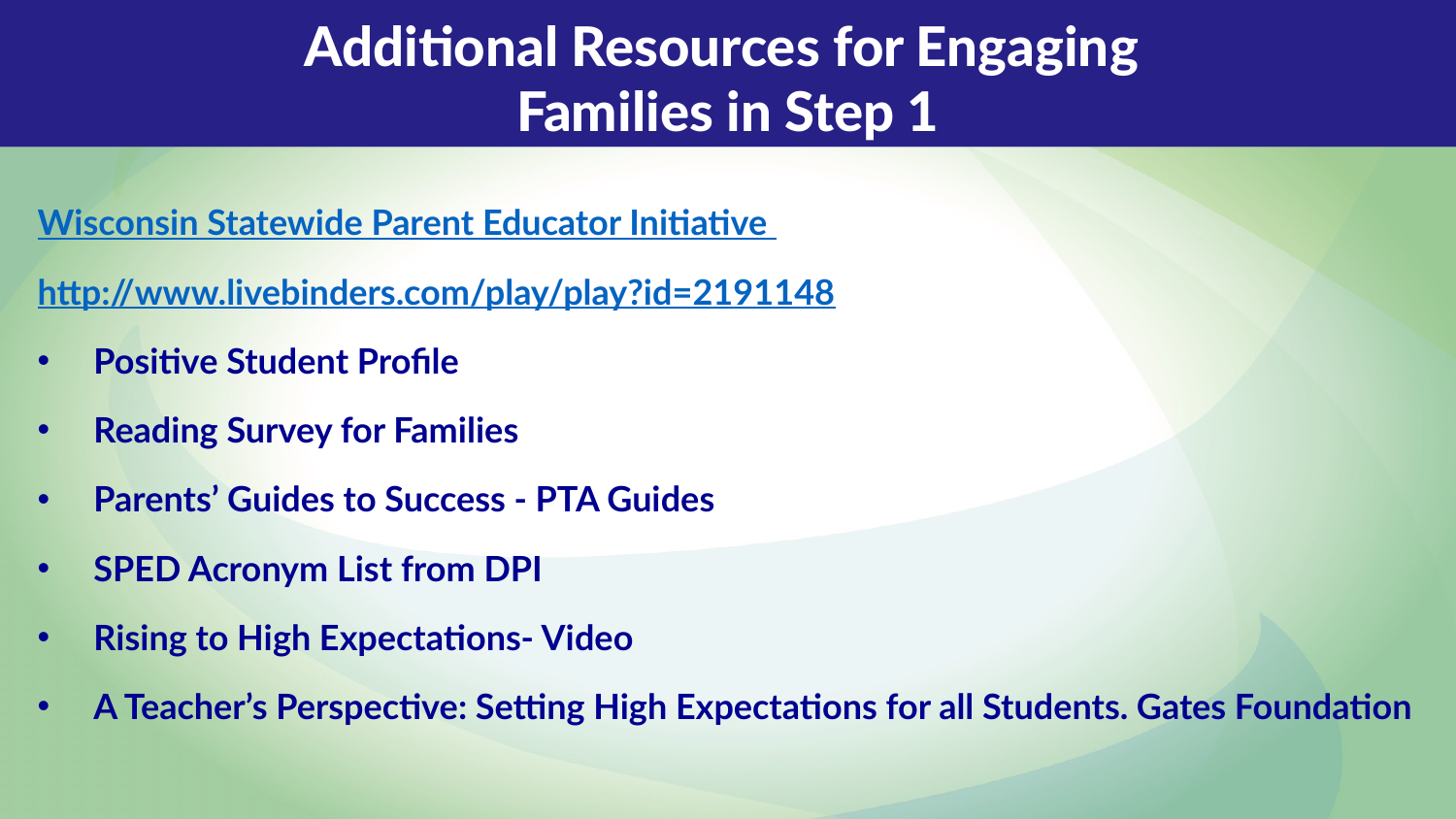

Additional Resources for Engaging
Families in Step 1
Wisconsin Statewide Parent Educator Initiative
http://www.livebinders.com/play/play?id=2191148
Positive Student Profile
Reading Survey for Families
Parents’ Guides to Success - PTA Guides
SPED Acronym List from DPI
Rising to High Expectations- Video
A Teacher’s Perspective: Setting High Expectations for all Students. Gates Foundation